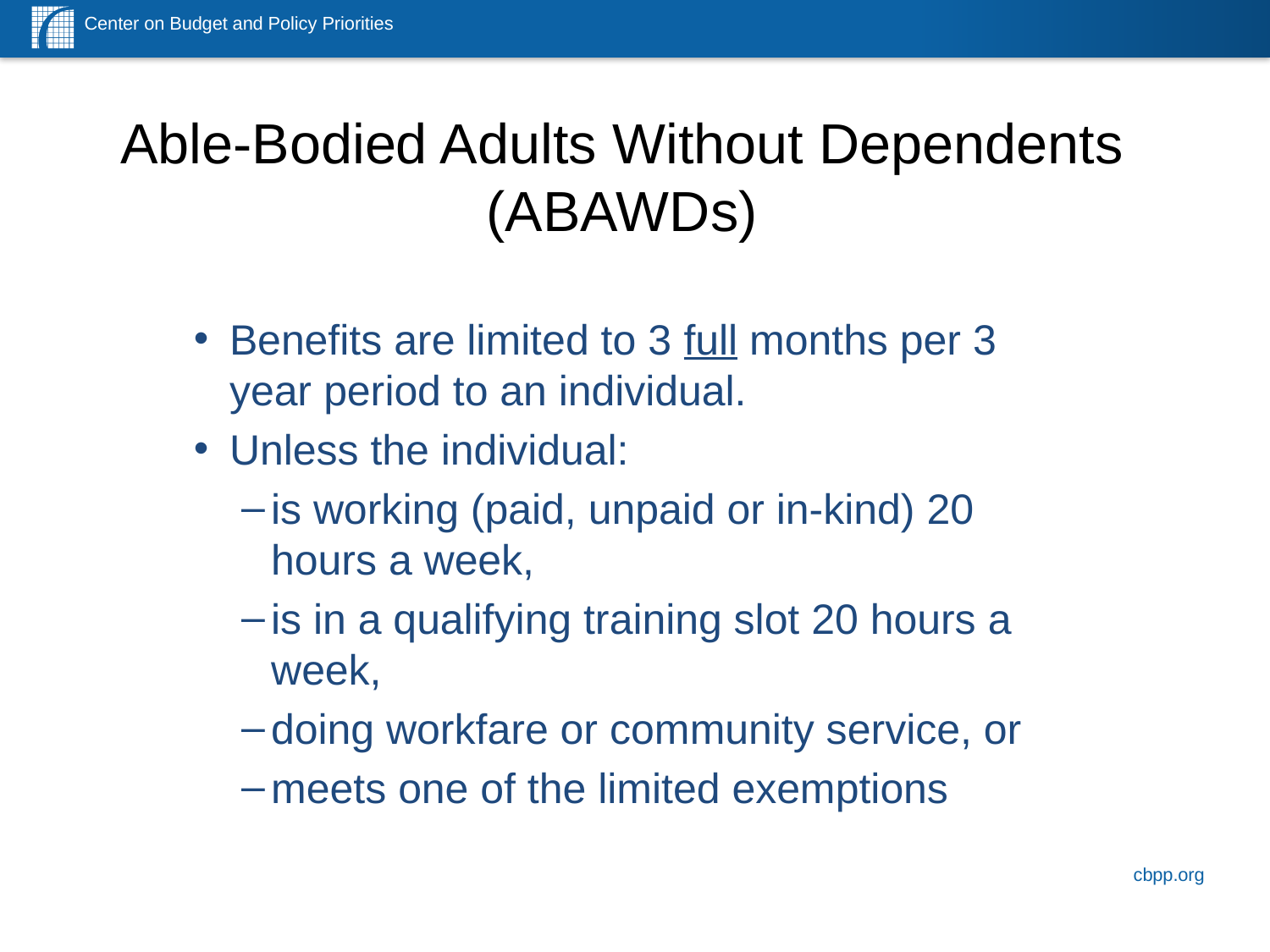

# Able-Bodied Adults Without Dependents (ABAWDs)
Benefits are limited to 3 full months per 3 year period to an individual.
Unless the individual:
is working (paid, unpaid or in-kind) 20 hours a week,
is in a qualifying training slot 20 hours a week,
doing workfare or community service, or
meets one of the limited exemptions